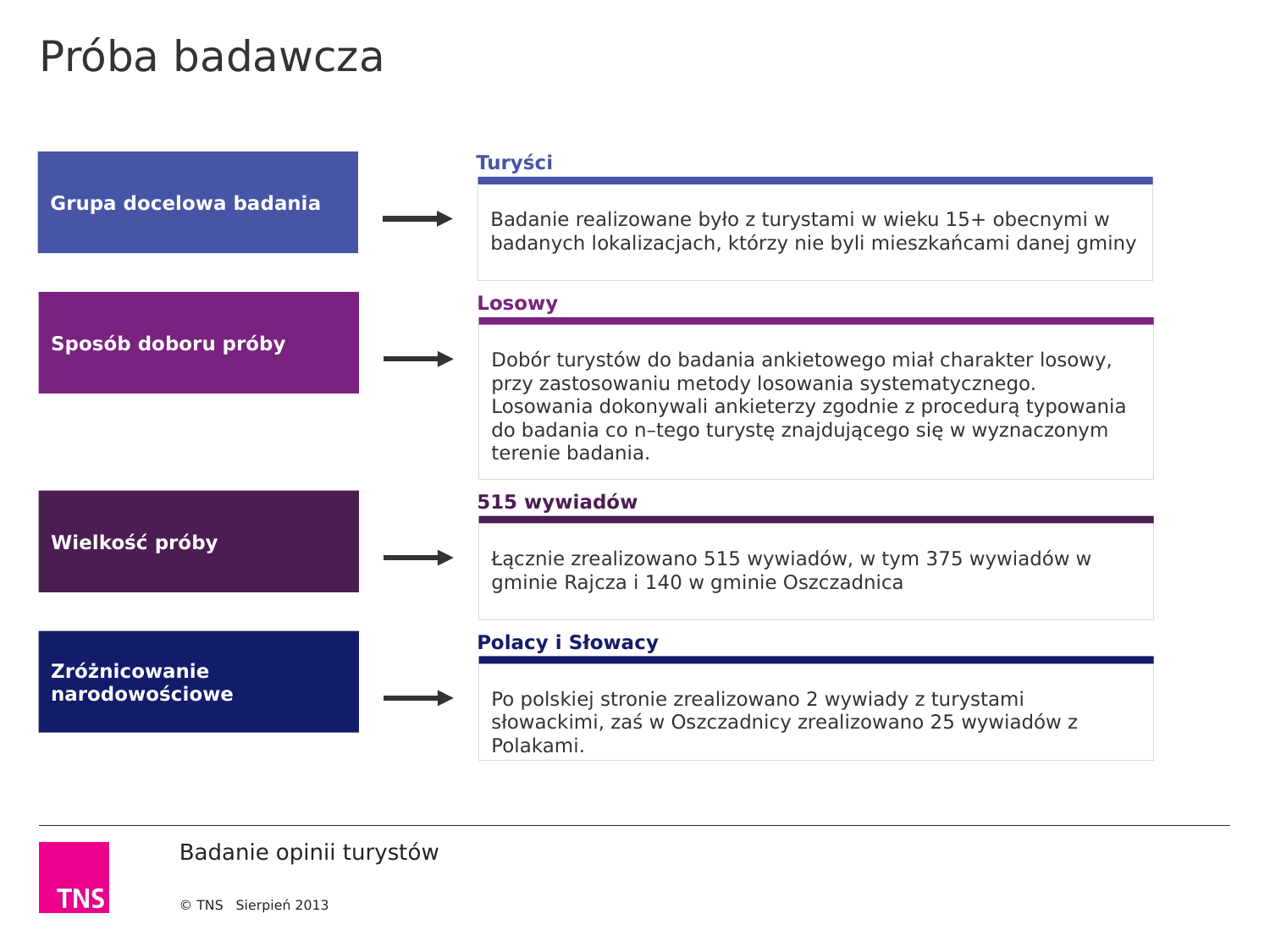

# Próba badawcza
Turyści
Grupa docelowa badania

Badanie realizowane było z turystami w wieku 15+ obecnymi w badanych lokalizacjach, którzy nie byli mieszkańcami danej gminy
Losowy
Sposób doboru próby

Dobór turystów do badania ankietowego miał charakter losowy, przy zastosowaniu metody losowania systematycznego. Losowania dokonywali ankieterzy zgodnie z procedurą typowania do badania co n–tego turystę znajdującego się w wyznaczonym terenie badania.

515 wywiadów
Wielkość próby

Łącznie zrealizowano 515 wywiadów, w tym 375 wywiadów w gminie Rajcza i 140 w gminie Oszczadnica
Polacy i Słowacy
Zróżnicowanie narodowościowe

Po polskiej stronie zrealizowano 2 wywiady z turystami słowackimi, zaś w Oszczadnicy zrealizowano 25 wywiadów z Polakami.